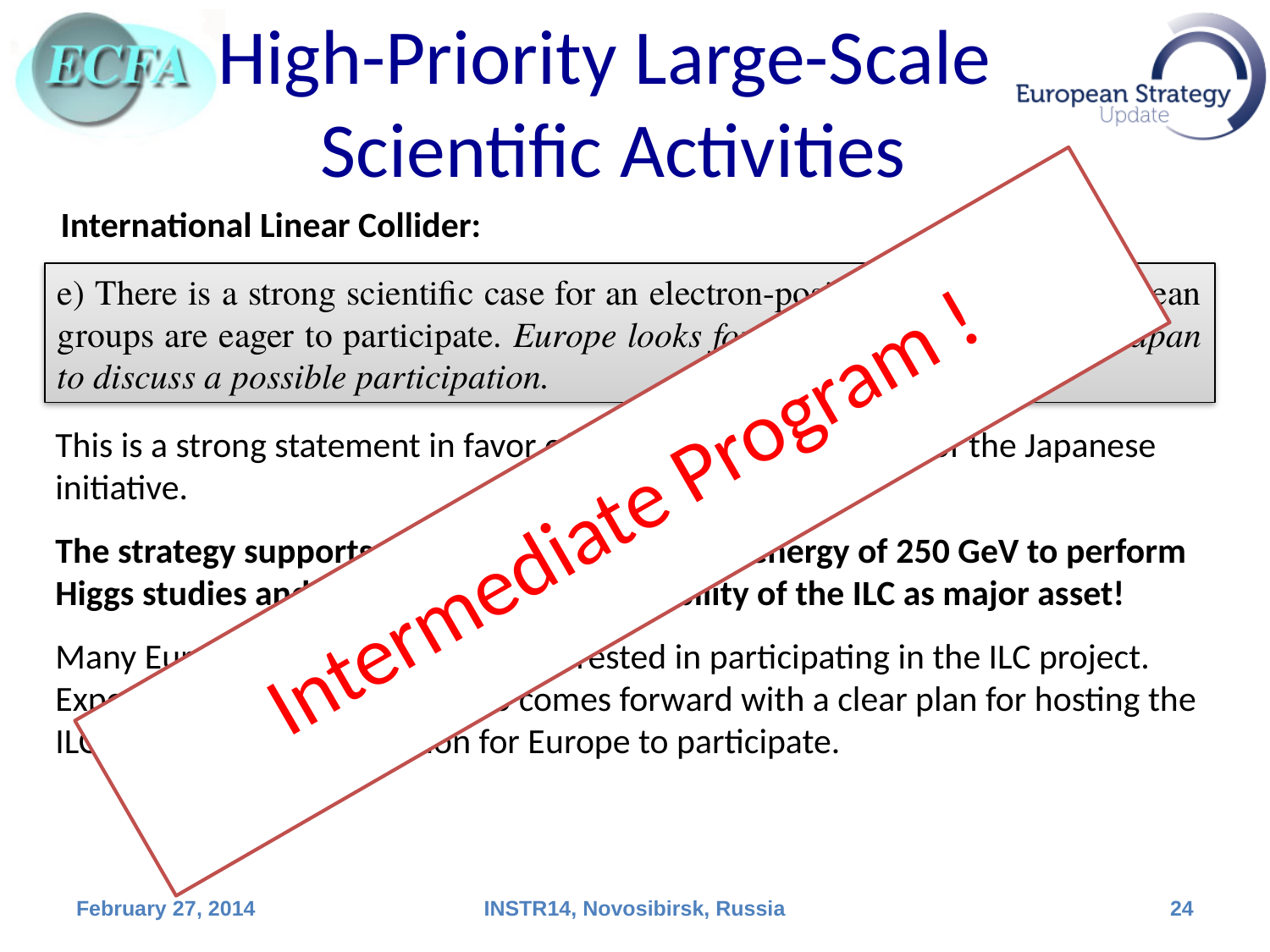

# High-Priority Large-Scale Scientific Activities
International Linear Collider:
e) There is a strong scientific case for an electron-positron collider … European groups are eager to participate. Europe looks forward to a proposal from Japan to discuss a possible participation.
This is a strong statement in favor of the ILC and in particular of the Japanese initiative.

The strategy supports a machine with an initial energy of 250 GeV to perform Higgs studies and sees the Energy upgradability of the ILC as major asset!

Many European groups are very interested in participating in the ILC project. Expect Japanese government to comes forward with a clear plan for hosting the ILC in Japan and an invitation for Europe to participate.

Intermediate Program !
February 27, 2014
INSTR14, Novosibirsk, Russia
24